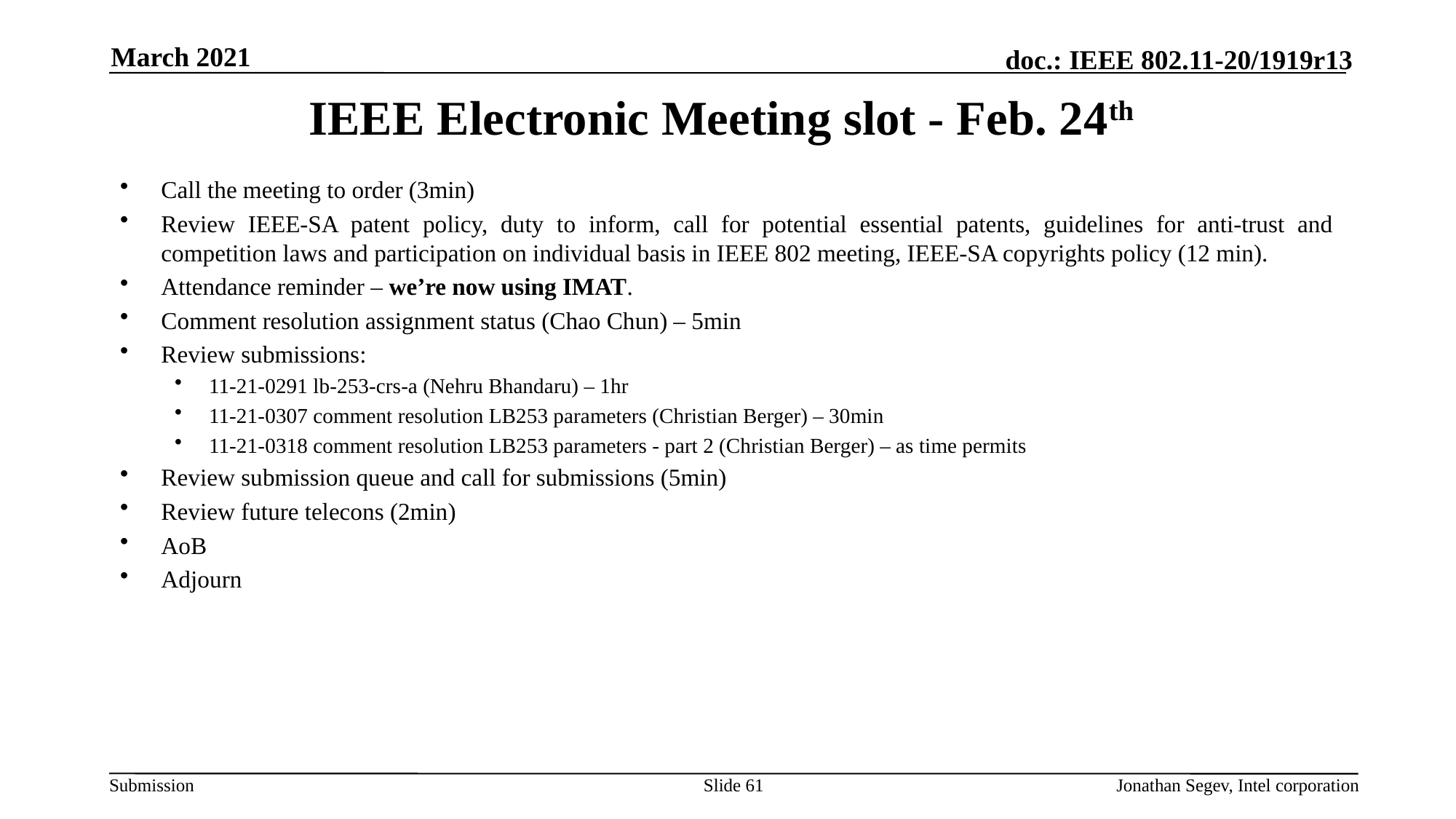

March 2021
# IEEE Electronic Meeting slot - Feb. 24th
Call the meeting to order (3min)
Review IEEE-SA patent policy, duty to inform, call for potential essential patents, guidelines for anti-trust and competition laws and participation on individual basis in IEEE 802 meeting, IEEE-SA copyrights policy (12 min).
Attendance reminder – we’re now using IMAT.
Comment resolution assignment status (Chao Chun) – 5min
Review submissions:
11-21-0291 lb-253-crs-a (Nehru Bhandaru) – 1hr
11-21-0307 comment resolution LB253 parameters (Christian Berger) – 30min
11-21-0318 comment resolution LB253 parameters - part 2 (Christian Berger) – as time permits
Review submission queue and call for submissions (5min)
Review future telecons (2min)
AoB
Adjourn

Slide 61
Jonathan Segev, Intel corporation